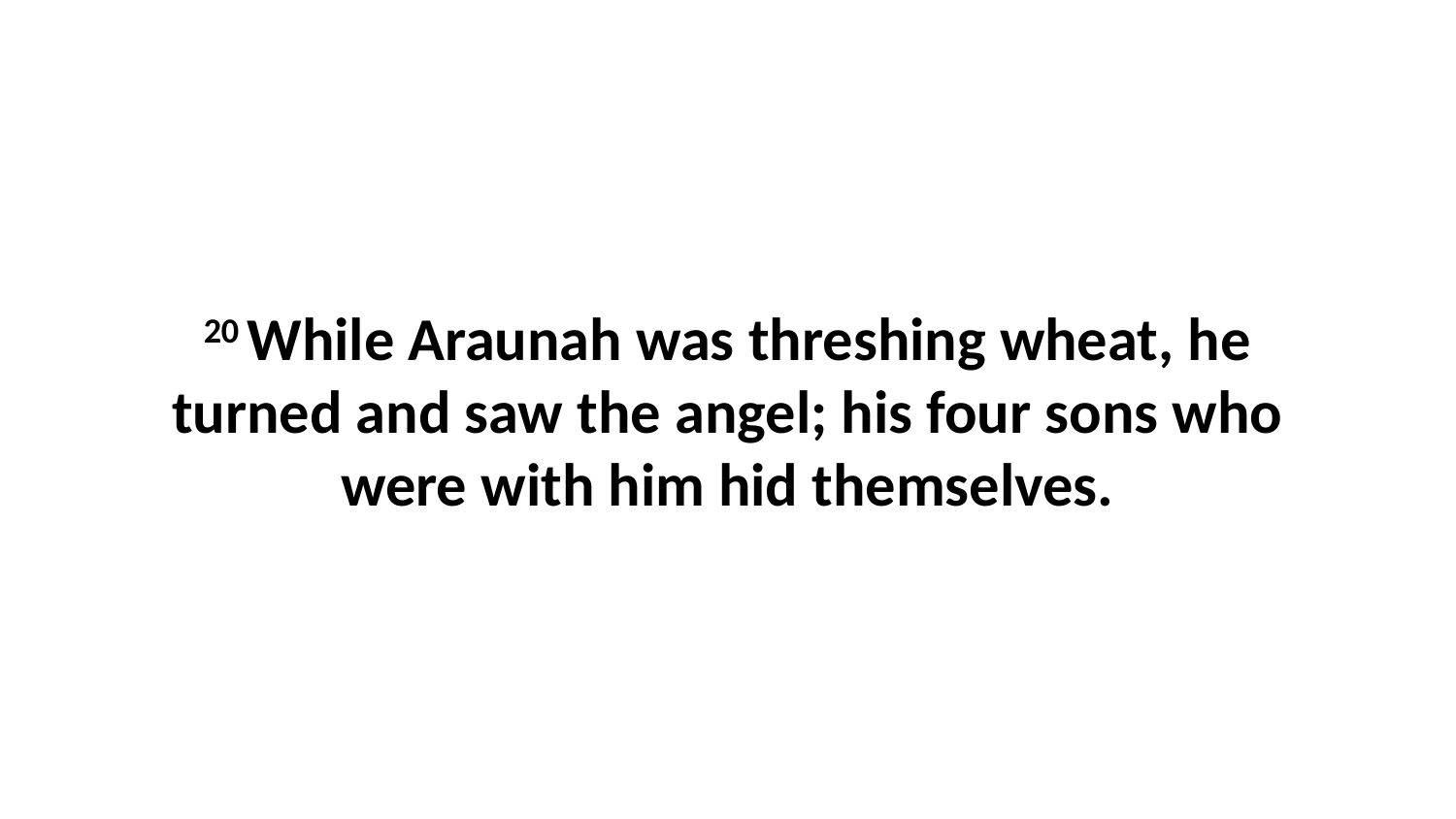

20 While Araunah was threshing wheat, he turned and saw the angel; his four sons who were with him hid themselves.